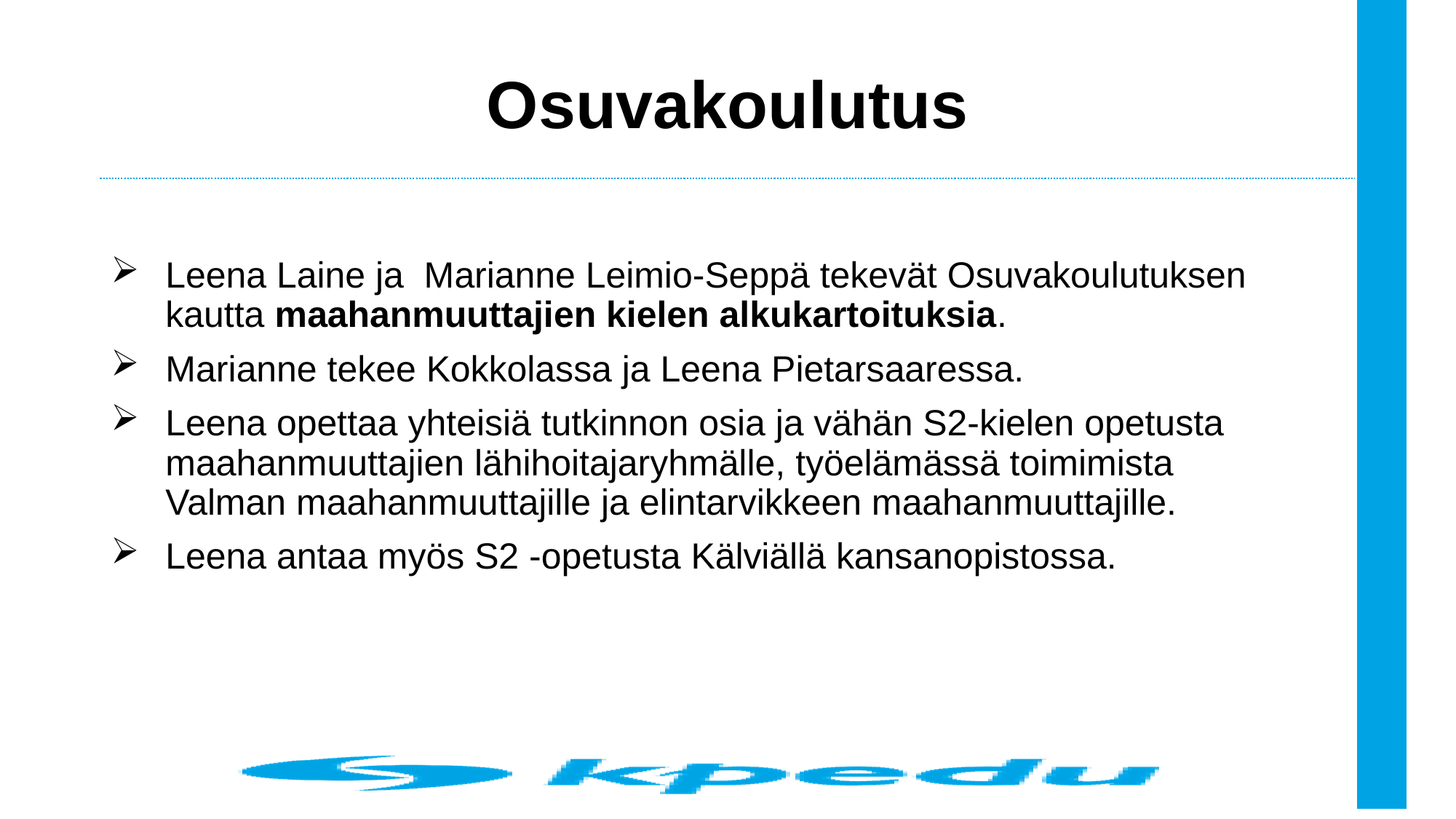

# Osuvakoulutus
Leena Laine ja  Marianne Leimio-Seppä tekevät Osuvakoulutuksen kautta maahanmuuttajien kielen alkukartoituksia.
Marianne tekee Kokkolassa ja Leena Pietarsaaressa.
Leena opettaa yhteisiä tutkinnon osia ja vähän S2-kielen opetusta maahanmuuttajien lähihoitajaryhmälle, työelämässä toimimista Valman maahanmuuttajille ja elintarvikkeen maahanmuuttajille.
Leena antaa myös S2 -opetusta Kälviällä kansanopistossa.